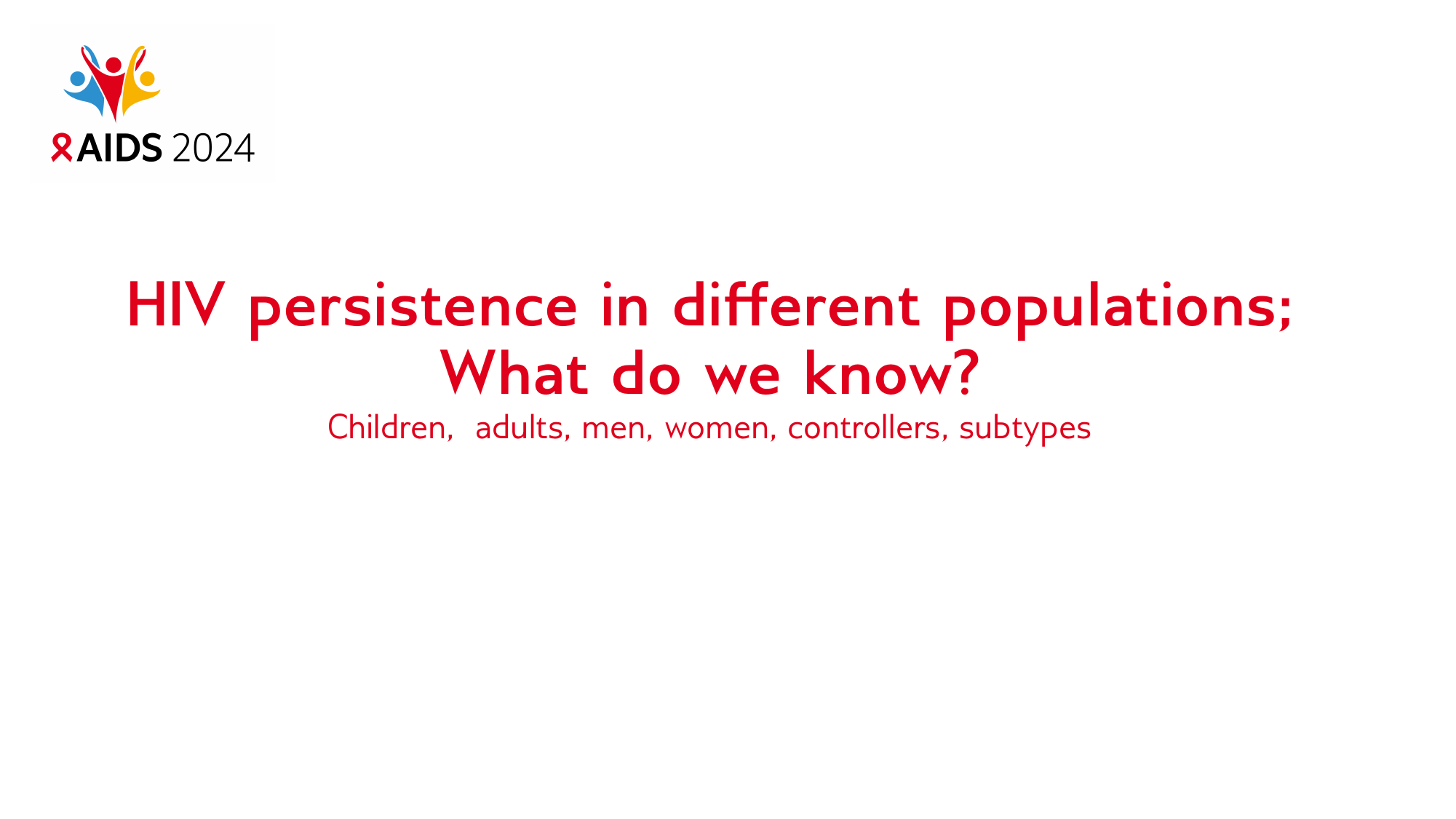

# HIV persistence in different populations; What do we know? Children,  adults, men, women, controllers, subtypes